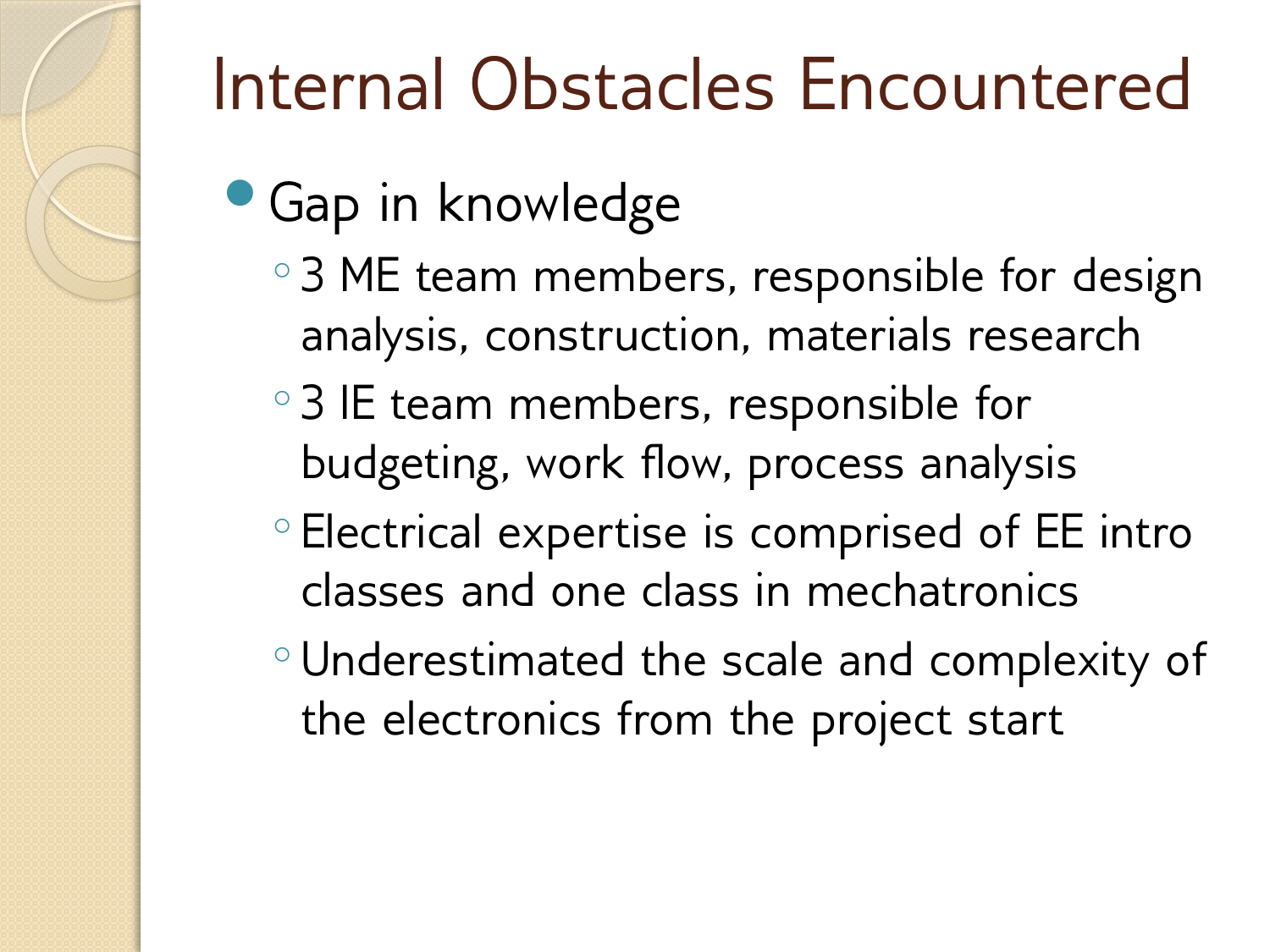

# Internal Obstacles Encountered
Gap in knowledge
3 ME team members, responsible for design analysis, construction, materials research
3 IE team members, responsible for budgeting, work flow, process analysis
Electrical expertise is comprised of EE intro classes and one class in mechatronics
Underestimated the scale and complexity of the electronics from the project start